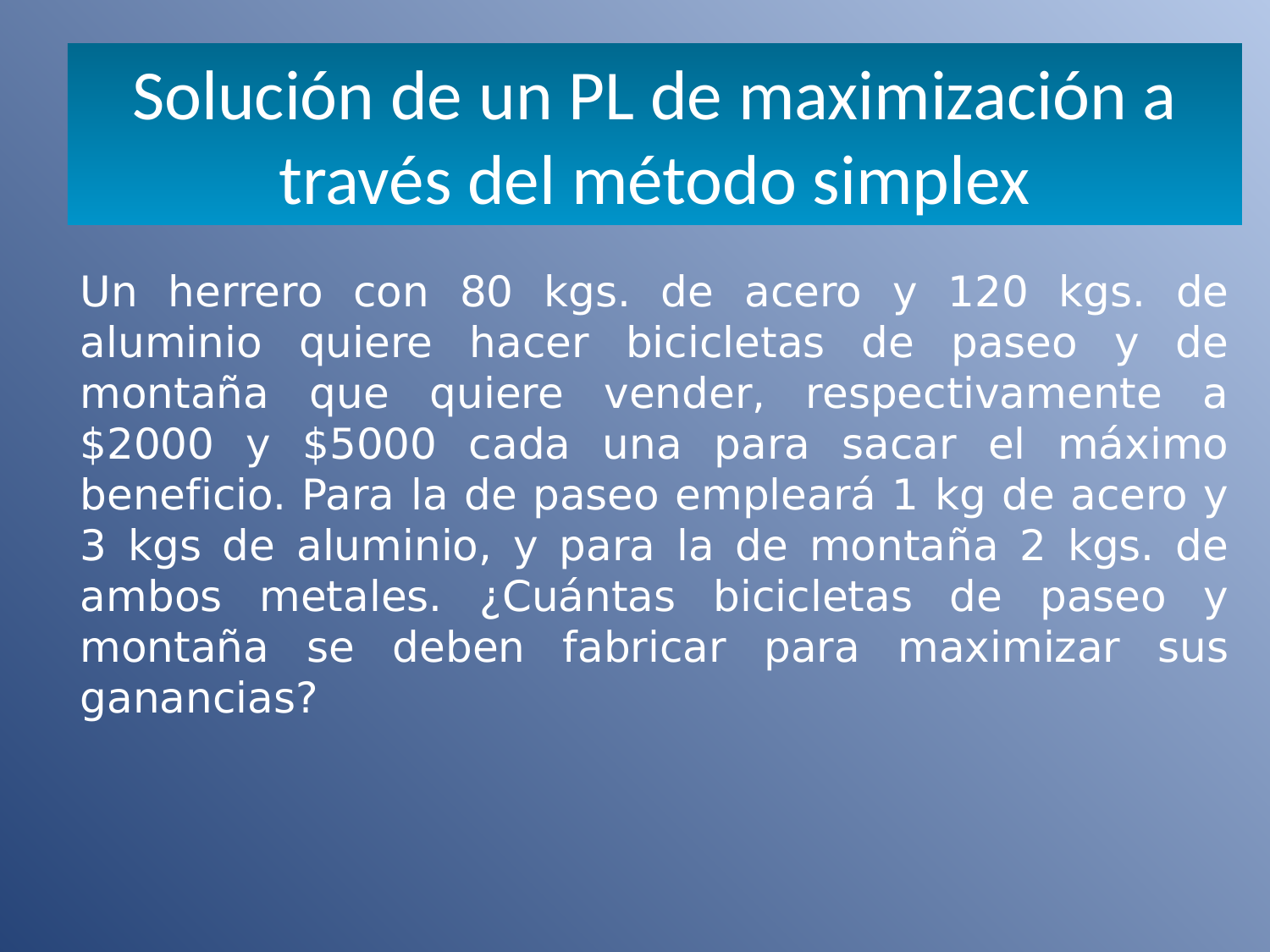

Solución de un PL de maximización a través del método simplex
Un herrero con 80 kgs. de acero y 120 kgs. de aluminio quiere hacer bicicletas de paseo y de montaña que quiere vender, respectivamente a $2000 y $5000 cada una para sacar el máximo beneficio. Para la de paseo empleará 1 kg de acero y 3 kgs de aluminio, y para la de montaña 2 kgs. de ambos metales. ¿Cuántas bicicletas de paseo y montaña se deben fabricar para maximizar sus ganancias?